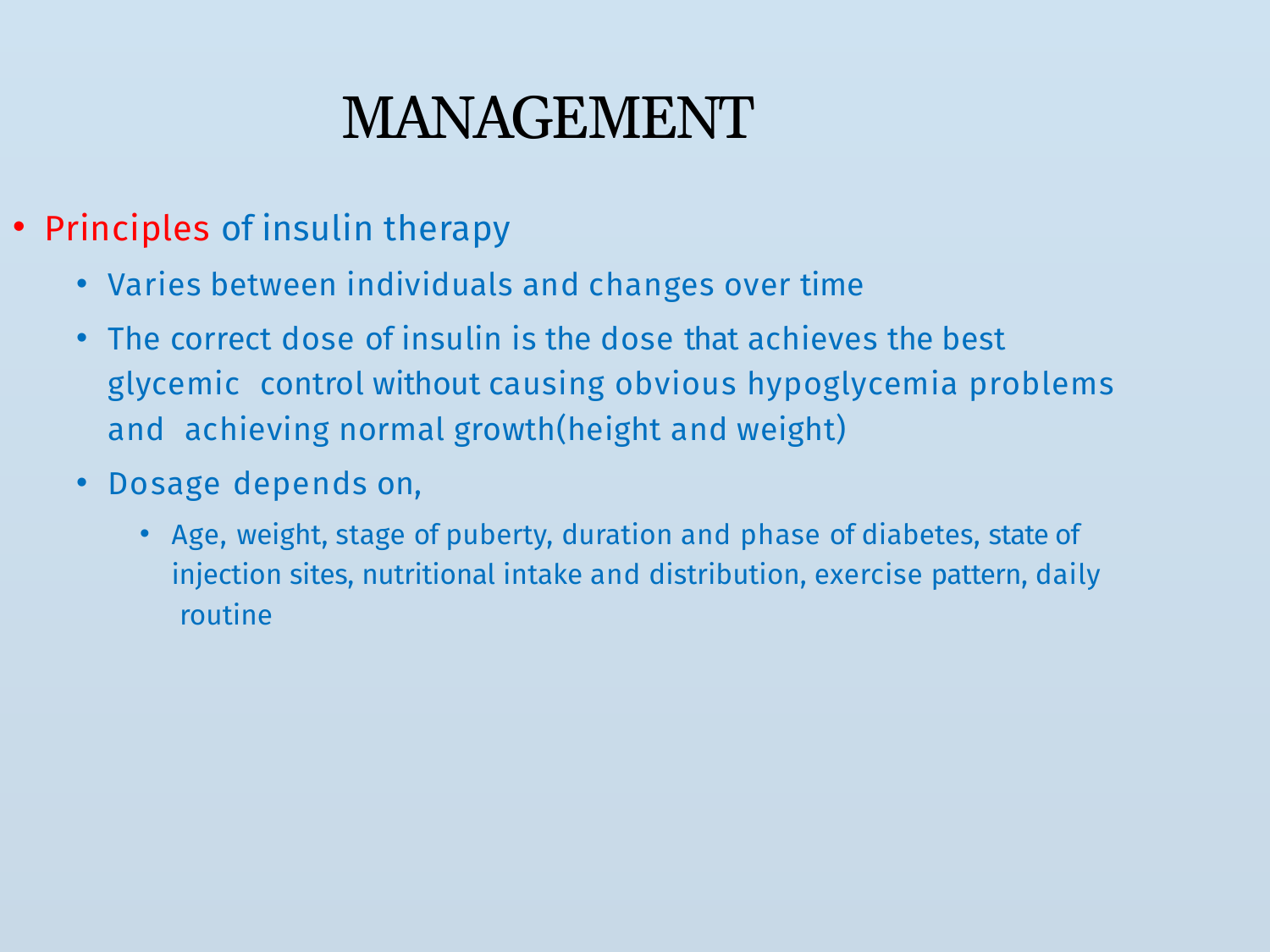

# MANAGEMENT
Principles of insulin therapy
Varies between individuals and changes over time
The correct dose of insulin is the dose that achieves the best glycemic  control without causing obvious hypoglycemia problems and  achieving normal growth(height and weight)
Dosage depends on,
Age, weight, stage of puberty, duration and phase of diabetes, state of  injection sites, nutritional intake and distribution, exercise pattern, daily  routine